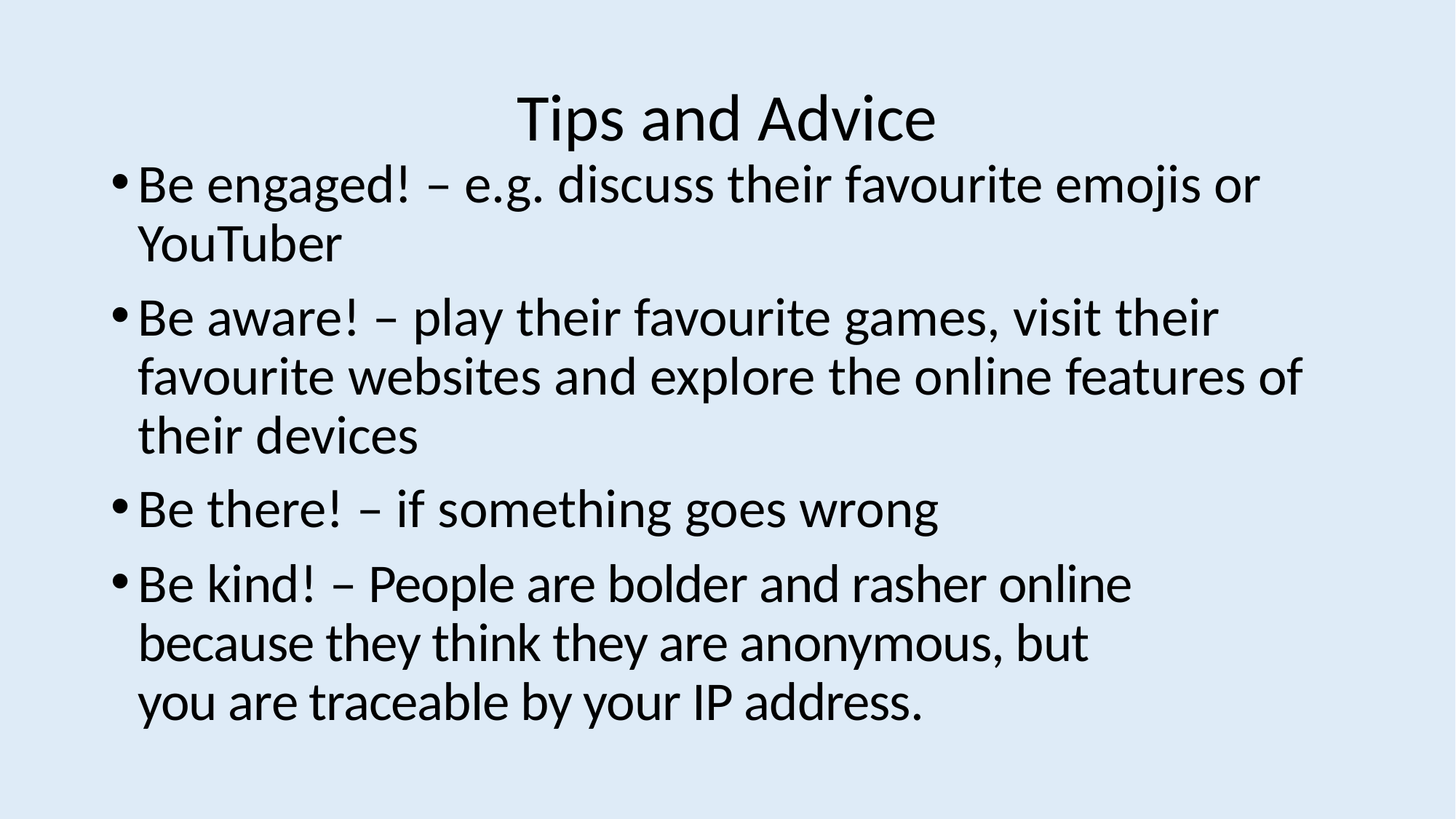

# Tips and Advice
Be engaged! – e.g. discuss their favourite emojis or YouTuber
Be aware! – play their favourite games, visit their favourite websites and explore the online features of their devices
Be there! – if something goes wrong
Be kind! – People are bolder and rasher online because they think they are anonymous, but you are traceable by your IP address.